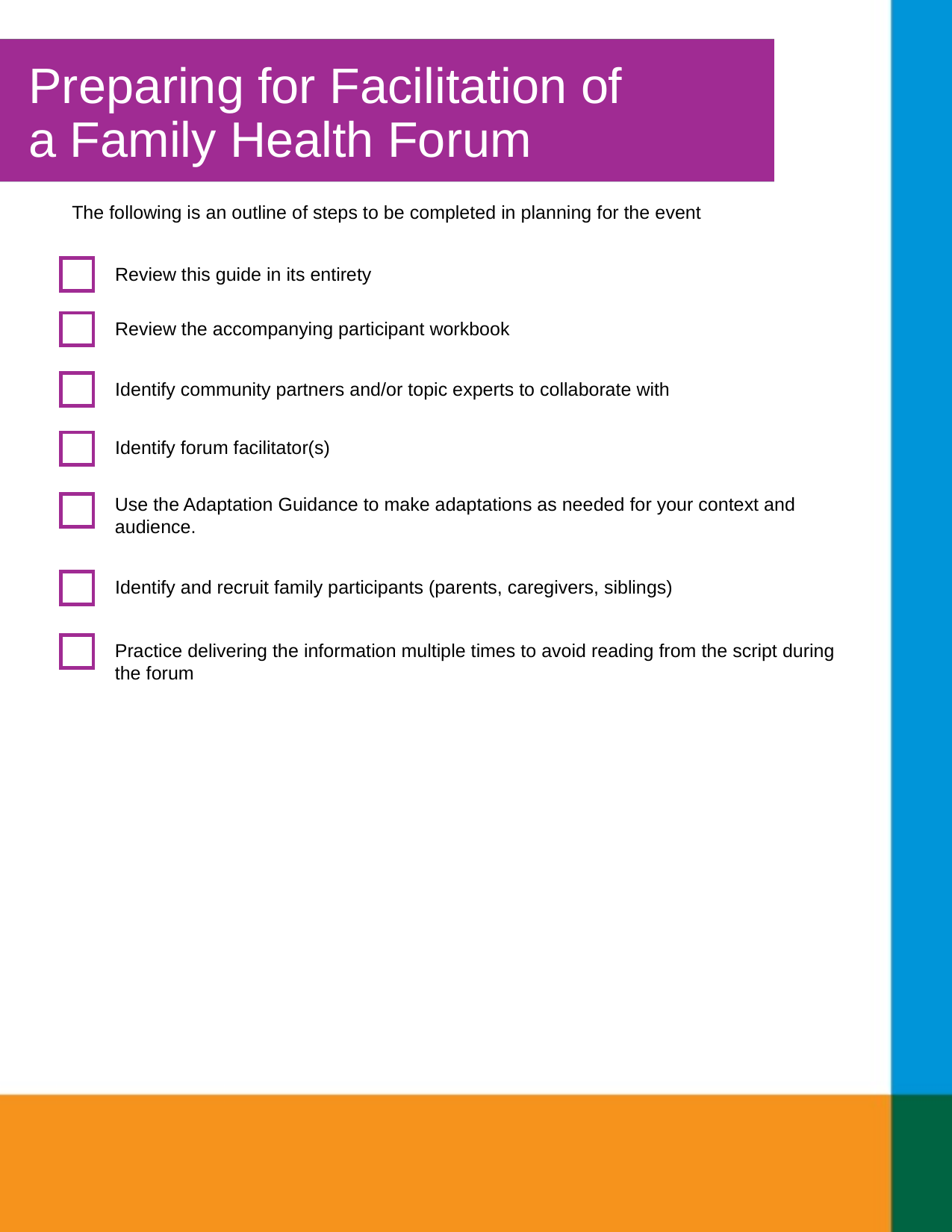

Preparing for Facilitation of
a Family Health Forum
The following is an outline of steps to be completed in planning for the event
Review this guide in its entirety

Review the accompanying participant workbook

Identify community partners and/or topic experts to collaborate with

Identify forum facilitator(s)

Use the Adaptation Guidance to make adaptations as needed for your context and audience.

Identify and recruit family participants (parents, caregivers, siblings)

Practice delivering the information multiple times to avoid reading from the script during the forum